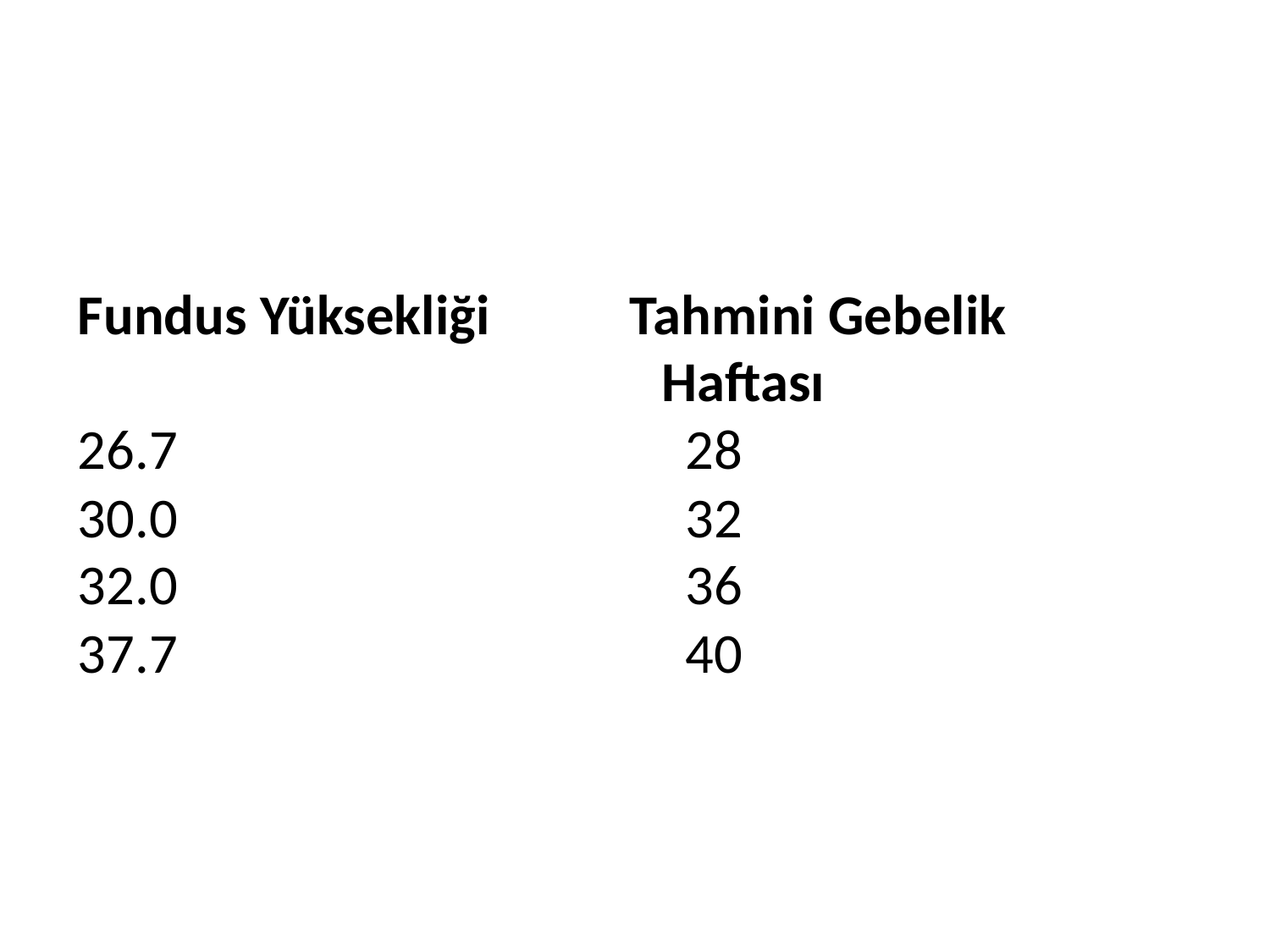

# Fundus Yüksekliği           Tahmini Gebelik Haftası 26.7                                        28 30.0                                        32 32.0                                        36 37.7                                        40